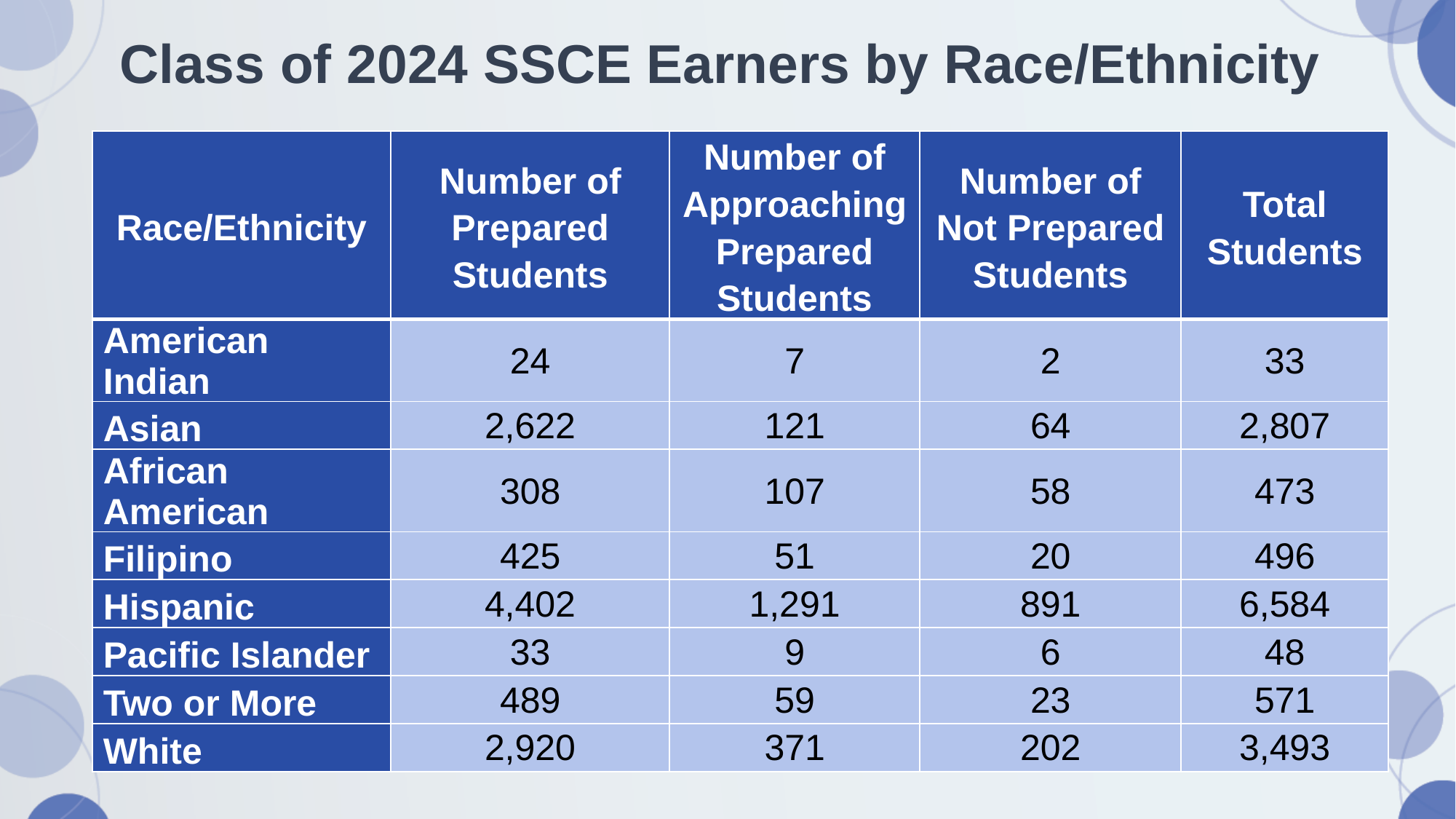

# Class of 2024 SSCE Earners by Race/Ethnicity
| Race/Ethnicity | Number of Prepared Students | Number of Approaching Prepared Students | Number of Not Prepared Students | Total Students |
| --- | --- | --- | --- | --- |
| American Indian | 24 | 7 | 2 | 33 |
| Asian | 2,622 | 121 | 64 | 2,807 |
| African American | 308 | 107 | 58 | 473 |
| Filipino | 425 | 51 | 20 | 496 |
| Hispanic | 4,402 | 1,291 | 891 | 6,584 |
| Pacific Islander | 33 | 9 | 6 | 48 |
| Two or More | 489 | 59 | 23 | 571 |
| White | 2,920 | 371 | 202 | 3,493 |